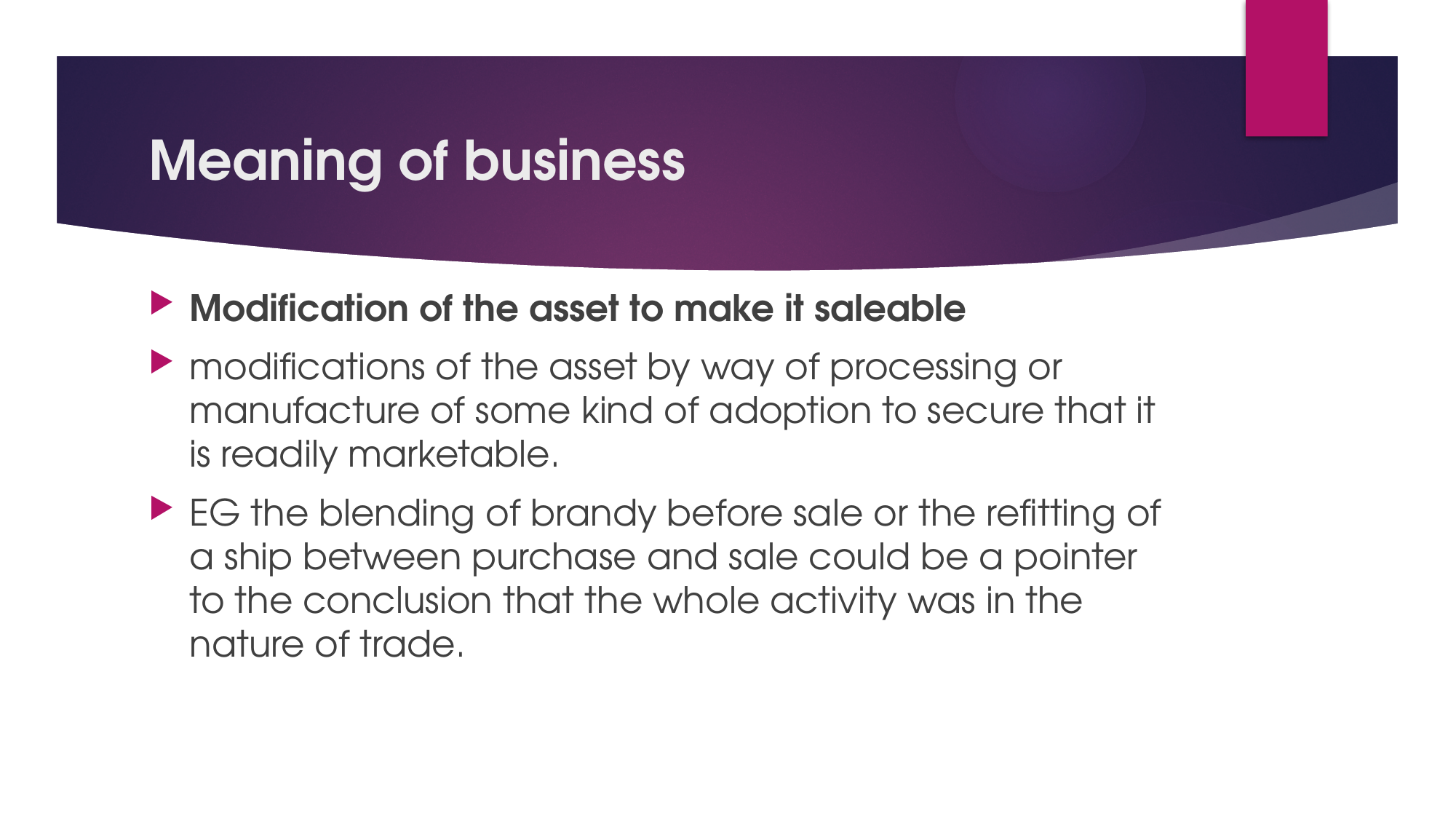

# Meaning of business
Modification of the asset to make it saleable
modifications of the asset by way of processing or manufacture of some kind of adoption to secure that it is readily marketable.
EG the blending of brandy before sale or the refitting of a ship between purchase and sale could be a pointer to the conclusion that the whole activity was in the nature of trade.